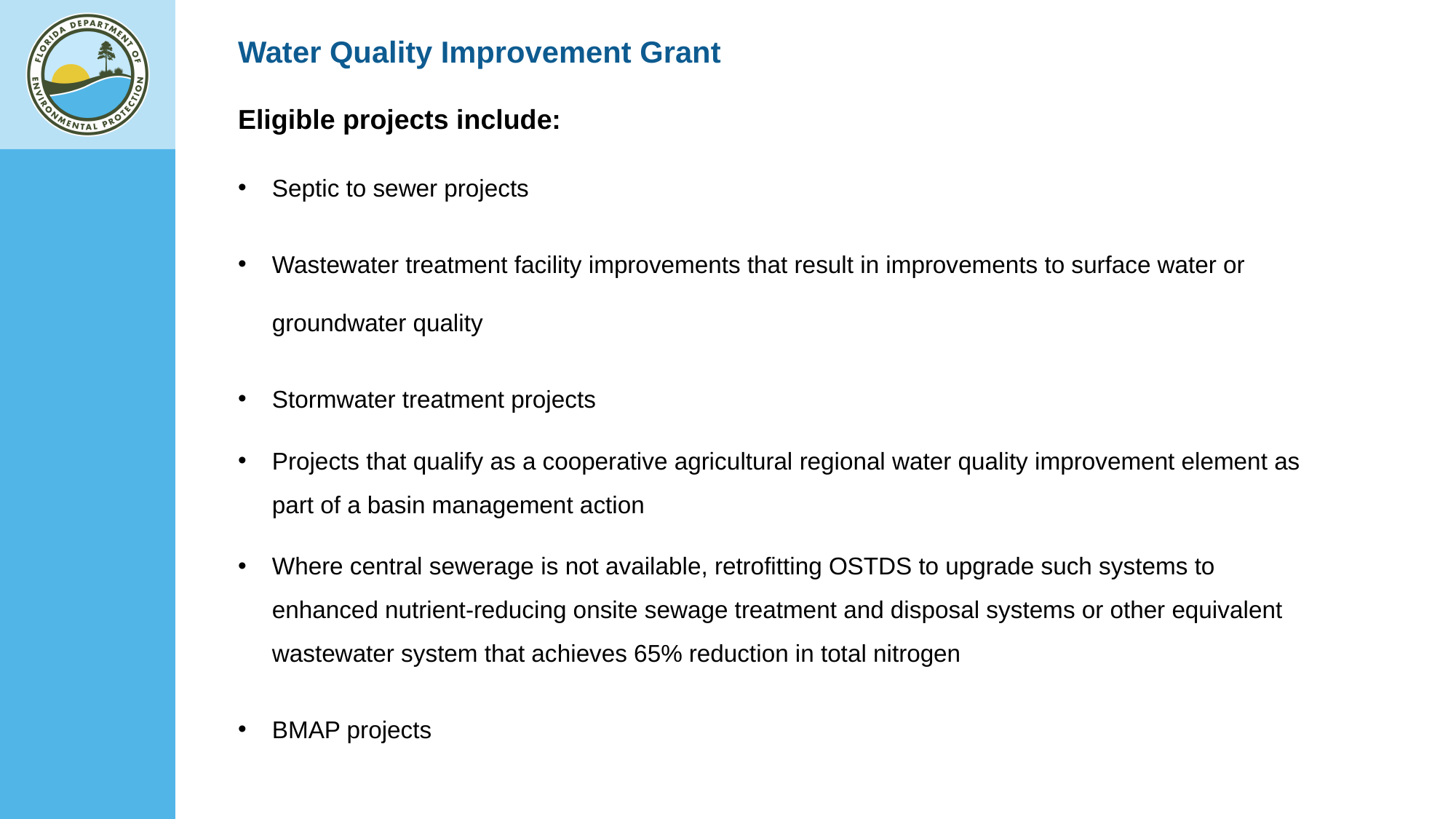

Water Quality Improvement Grant

Eligible projects include:
Septic to sewer projects
Wastewater treatment facility improvements that result in improvements to surface water or groundwater quality
Stormwater treatment projects
Projects that qualify as a cooperative agricultural regional water quality improvement element as part of a basin management action
Where central sewerage is not available, retrofitting OSTDS to upgrade such systems to enhanced nutrient-reducing onsite sewage treatment and disposal systems or other equivalent wastewater system that achieves 65% reduction in total nitrogen
BMAP projects